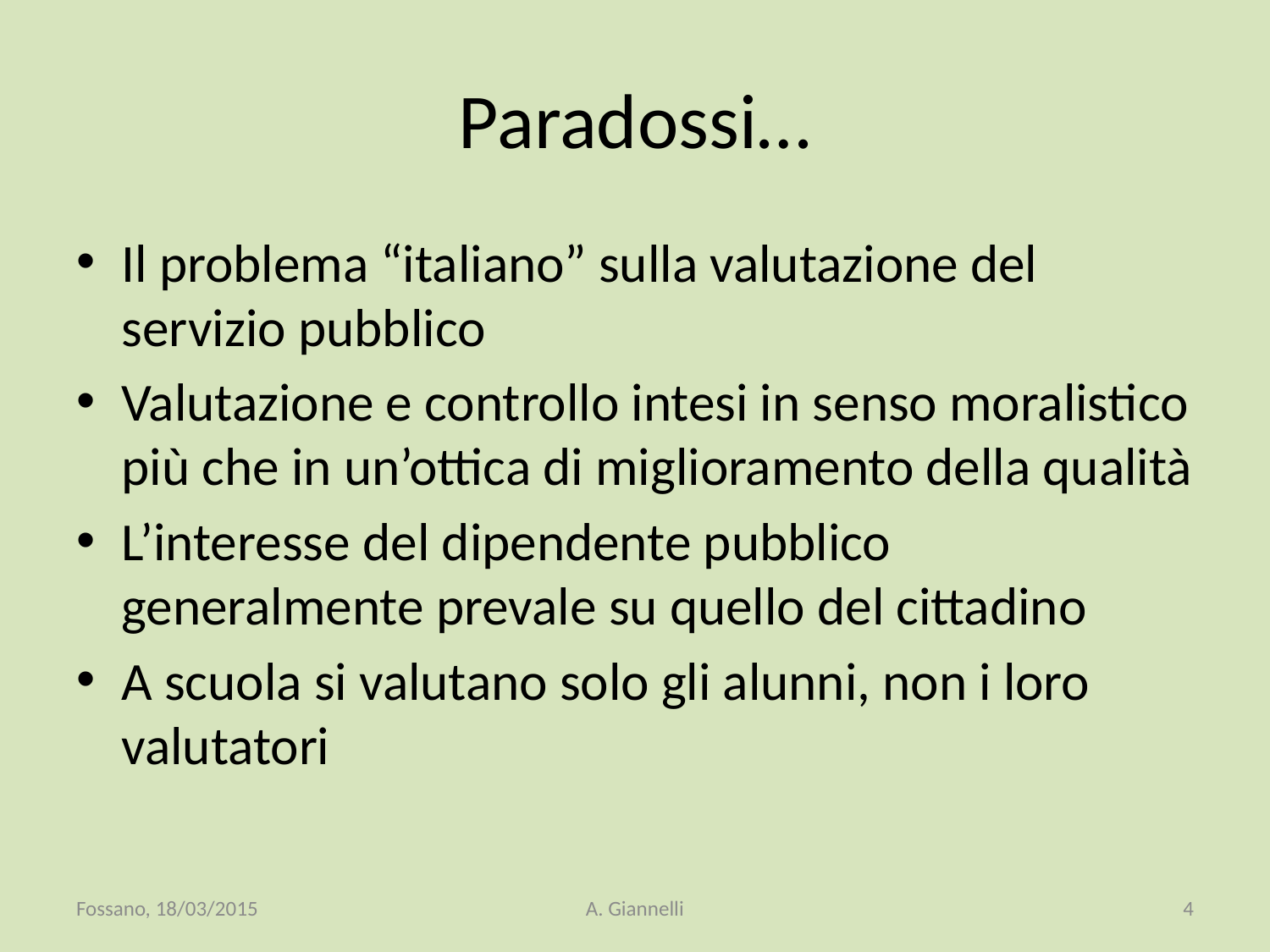

# Paradossi…
Il problema “italiano” sulla valutazione del servizio pubblico
Valutazione e controllo intesi in senso moralistico più che in un’ottica di miglioramento della qualità
L’interesse del dipendente pubblico generalmente prevale su quello del cittadino
A scuola si valutano solo gli alunni, non i loro valutatori
Fossano, 18/03/2015
A. Giannelli
4